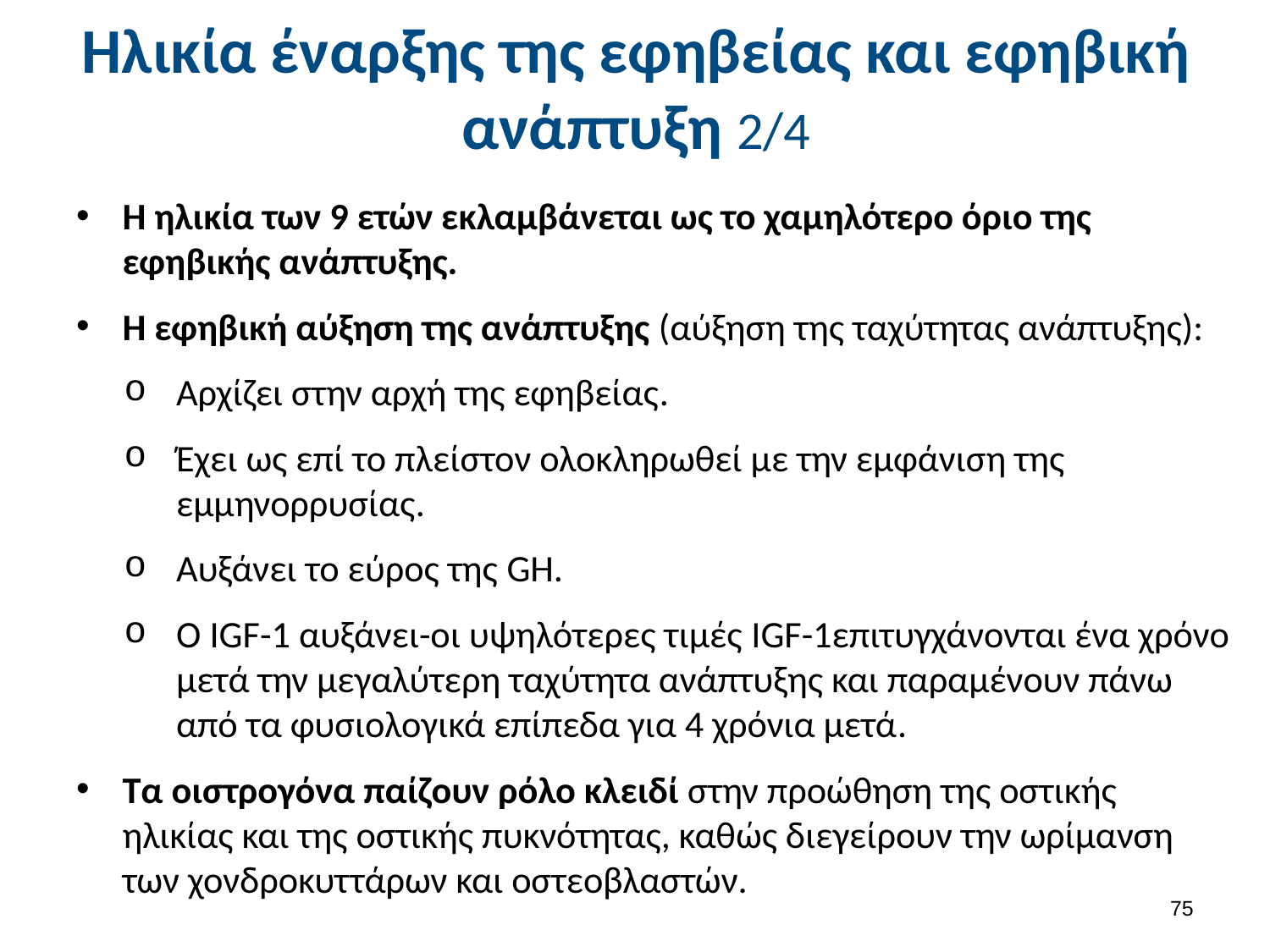

# Ηλικία έναρξης της εφηβείας και εφηβική ανάπτυξη 2/4
Η ηλικία των 9 ετών εκλαμβάνεται ως το χαμηλότερο όριο της εφηβικής ανάπτυξης.
Η εφηβική αύξηση της ανάπτυξης (αύξηση της ταχύτητας ανάπτυξης):
Αρχίζει στην αρχή της εφηβείας.
Έχει ως επί το πλείστον ολοκληρωθεί με την εμφάνιση της εμμηνορρυσίας.
Αυξάνει το εύρος της GH.
Ο IGF-1 αυξάνει-οι υψηλότερες τιμές IGF-1επιτυγχάνονται ένα χρόνο μετά την μεγαλύτερη ταχύτητα ανάπτυξης και παραμένουν πάνω από τα φυσιολογικά επίπεδα για 4 χρόνια μετά.
Τα οιστρογόνα παίζουν ρόλο κλειδί στην προώθηση της οστικής ηλικίας και της οστικής πυκνότητας, καθώς διεγείρουν την ωρίμανση των χονδροκυττάρων και οστεοβλαστών.
75